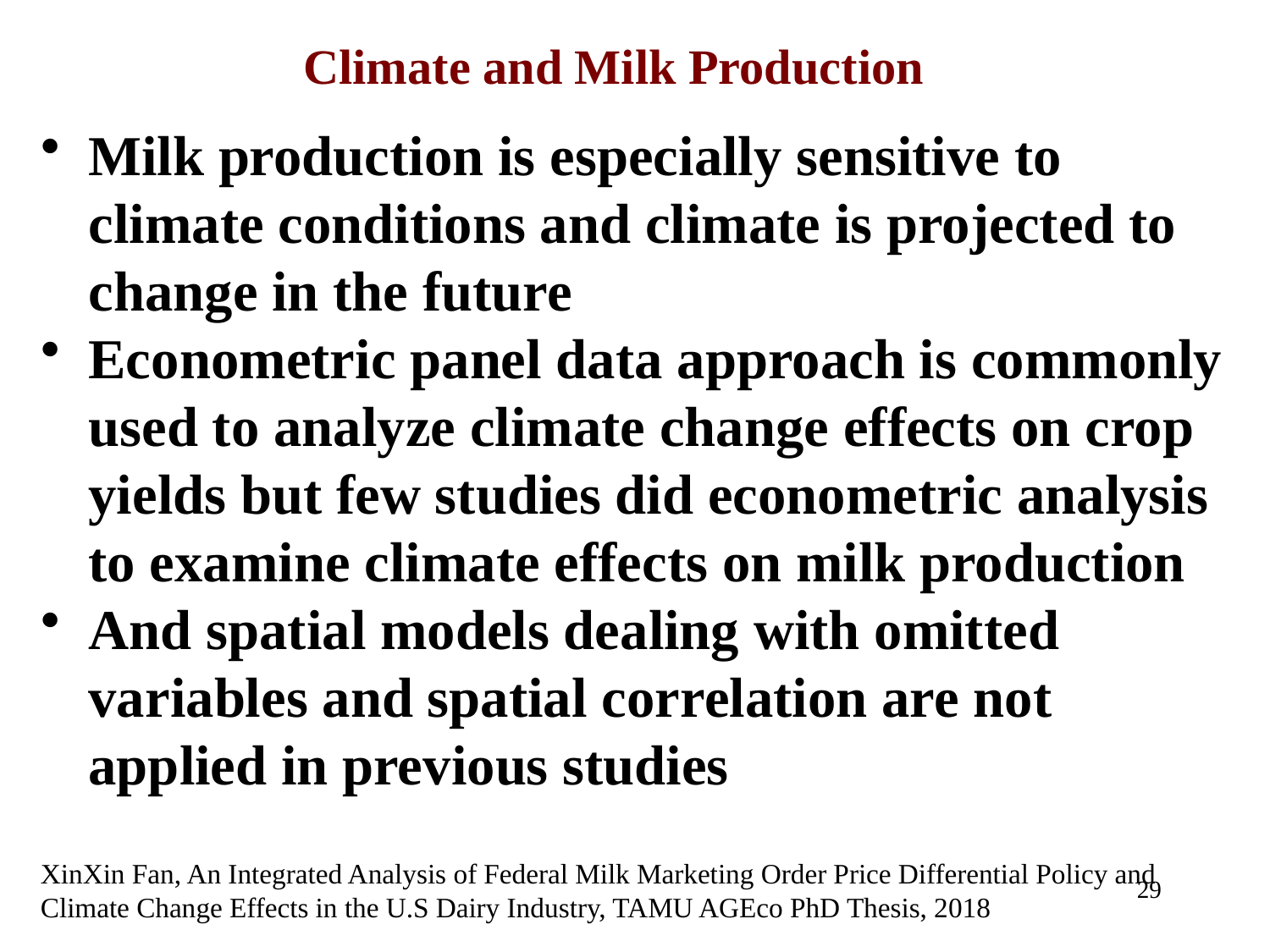

# Climate and Milk Production
Milk production is especially sensitive to climate conditions and climate is projected to change in the future
Econometric panel data approach is commonly used to analyze climate change effects on crop yields but few studies did econometric analysis to examine climate effects on milk production
And spatial models dealing with omitted variables and spatial correlation are not applied in previous studies

XinXin Fan, An Integrated Analysis of Federal Milk Marketing Order Price Differential Policy and Climate Change Effects in the U.S Dairy Industry, TAMU AGEco PhD Thesis, 2018
29